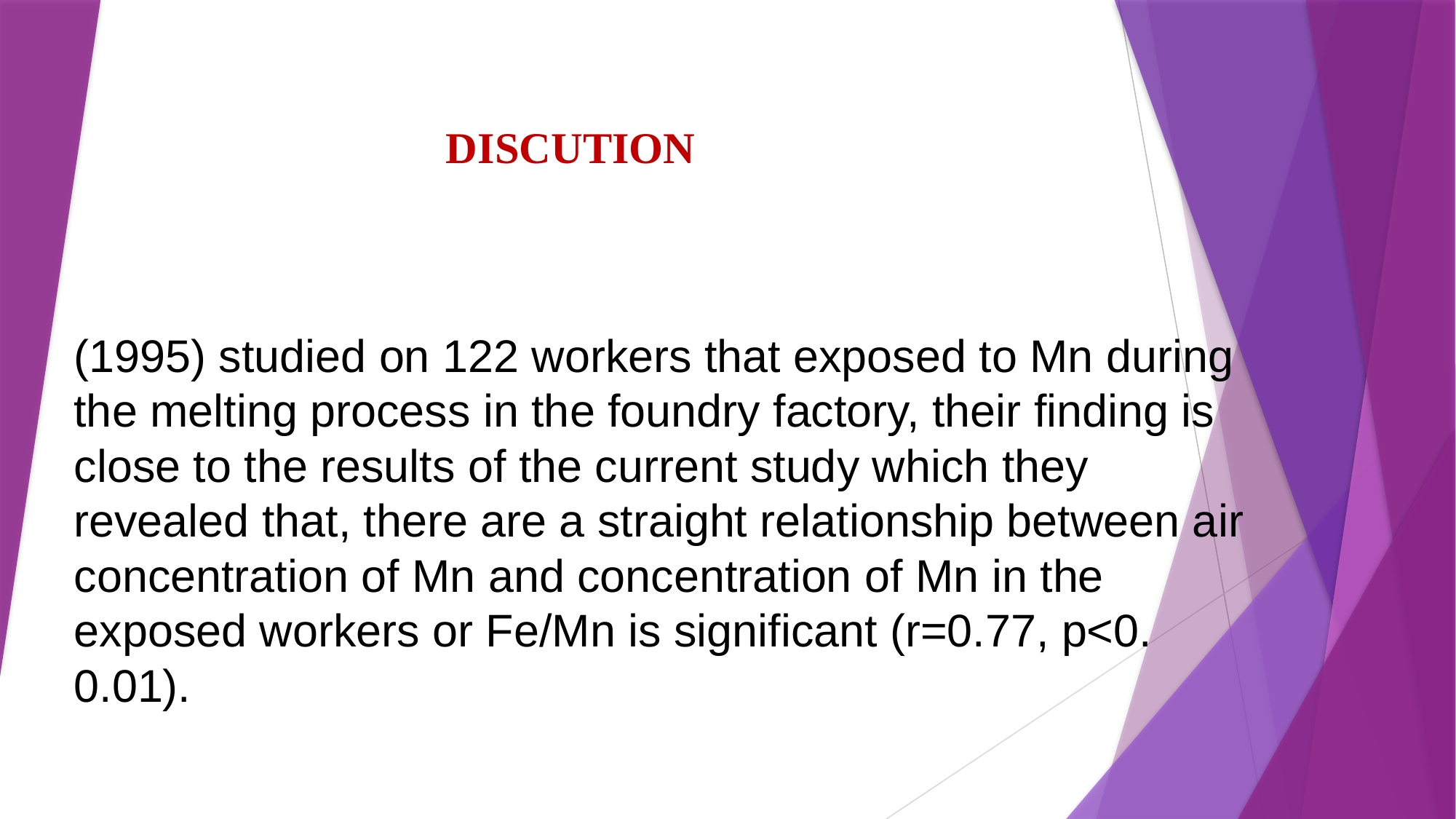

DISCUTION

# (1995) studied on 122 workers that exposed to Mn during the melting process in the foundry factory, their finding is close to the results of the current study which they revealed that, there are a straight relationship between air concentration of Mn and concentration of Mn in the exposed workers or Fe/Mn is significant (r=0.77, p<0. 0.01).